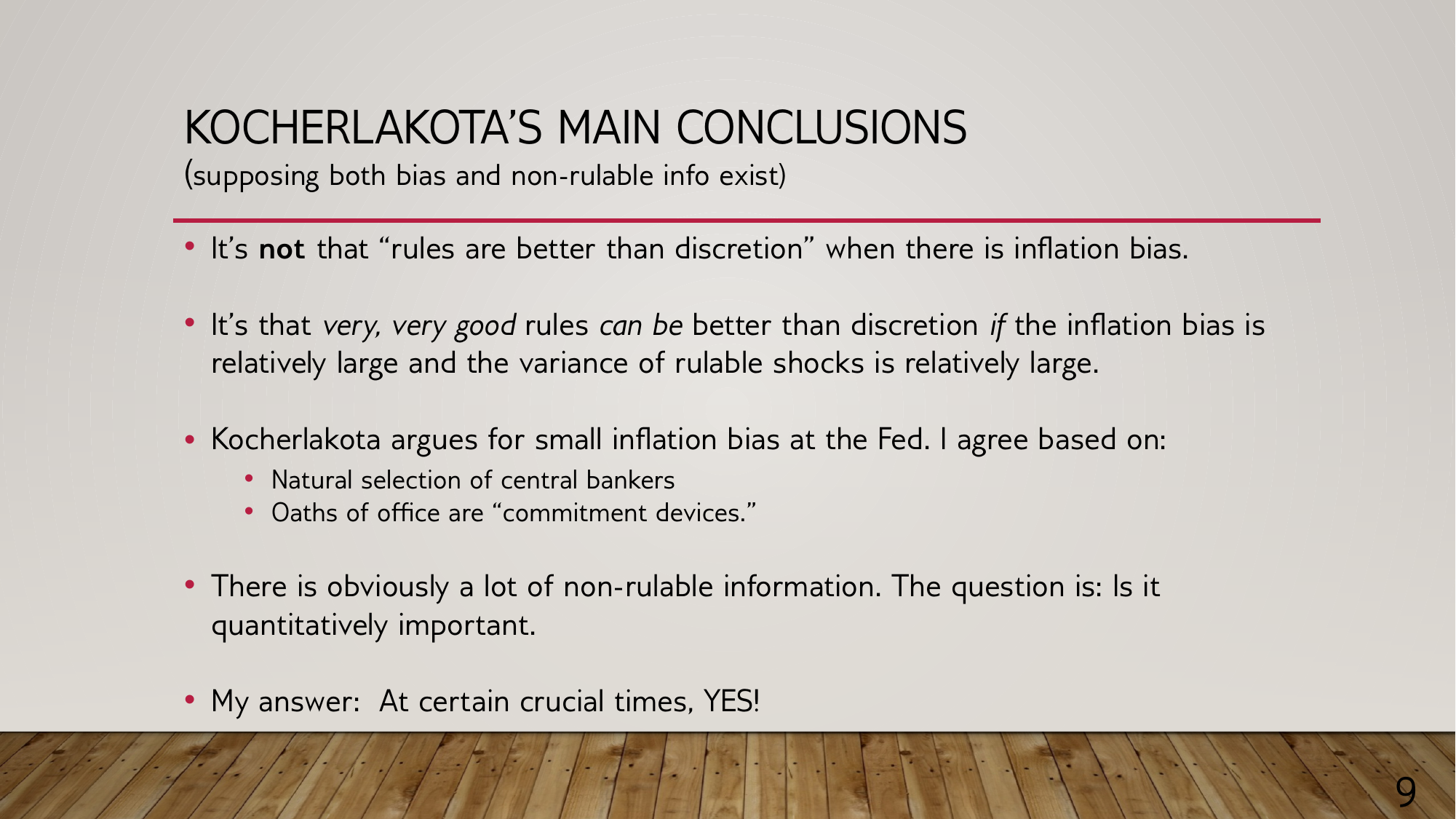

# Kocherlakota’s main conclusions (supposing both bias and non-rulable info exist)
It’s not that “rules are better than discretion” when there is inflation bias.

It’s that very, very good rules can be better than discretion if the inflation bias is relatively large and the variance of rulable shocks is relatively large.

Kocherlakota argues for small inflation bias at the Fed. I agree based on:
Natural selection of central bankers
Oaths of office are “commitment devices.”

There is obviously a lot of non-rulable information. The question is: Is it quantitatively important.

My answer:  At certain crucial times, YES!
9